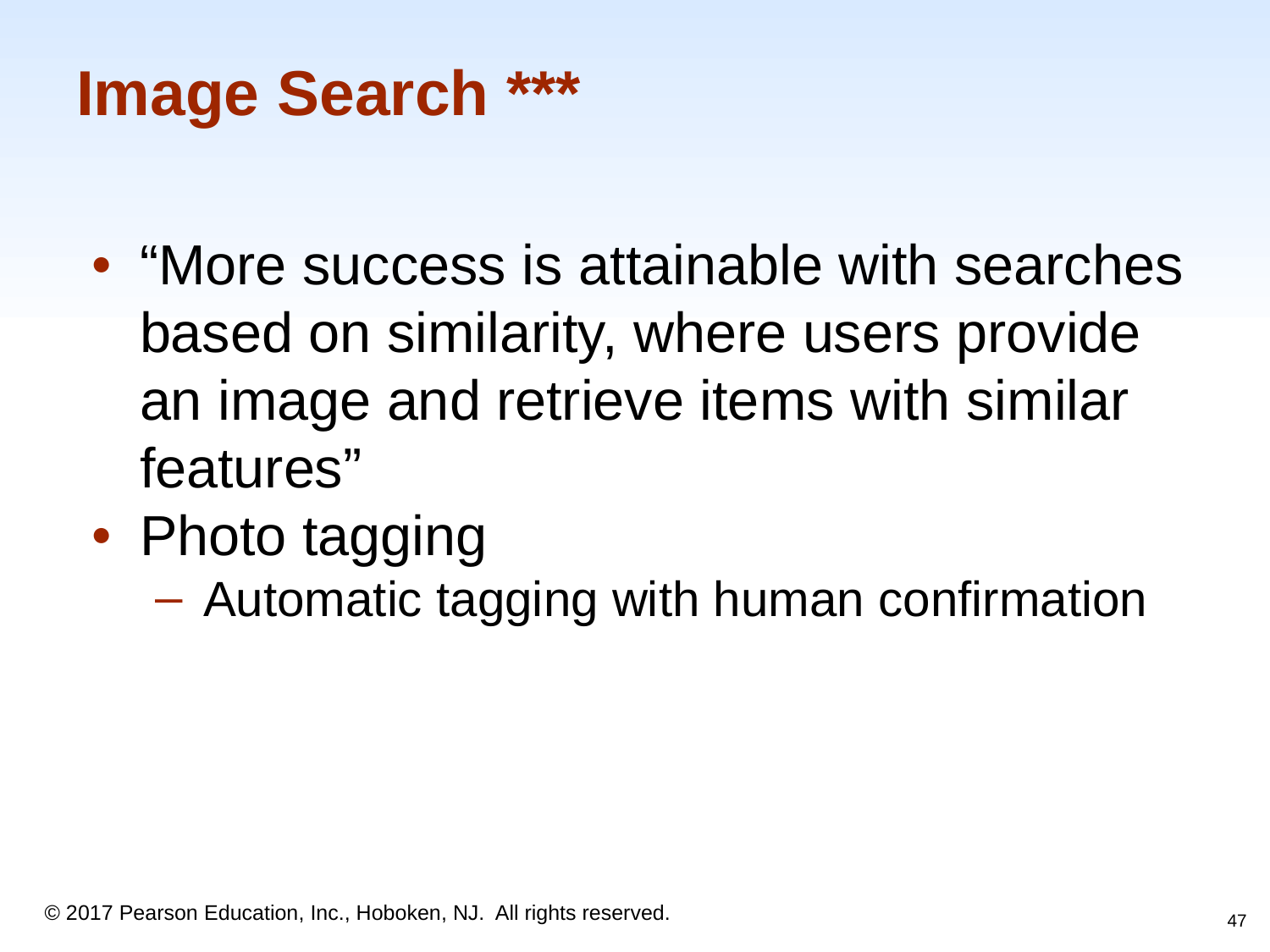

# Image Search ***
“More success is attainable with searches based on similarity, where users provide an image and retrieve items with similar features”
Photo tagging
Automatic tagging with human confirmation
47